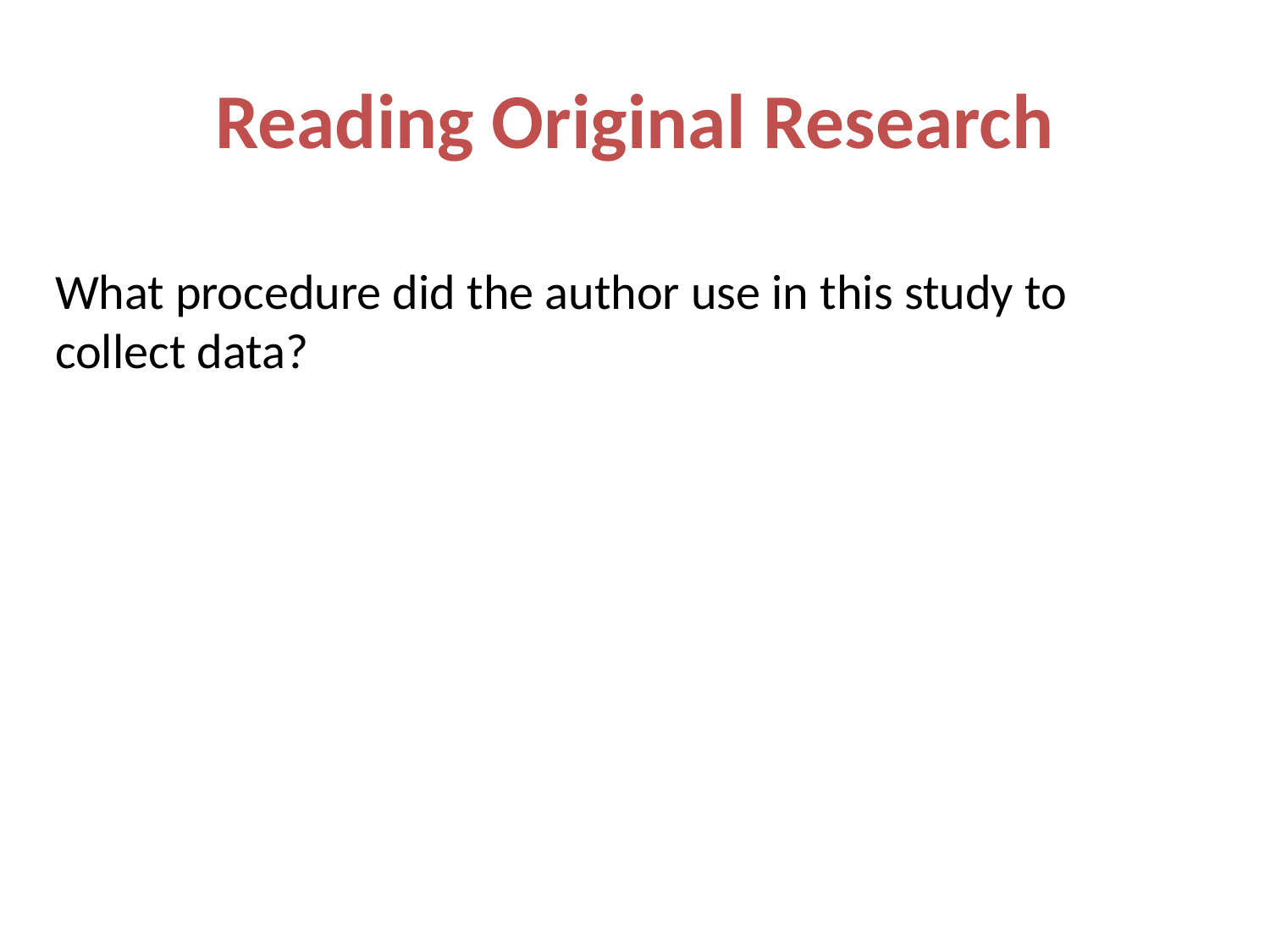

# Reading Original Research
What procedure did the author use in this study to collect data?